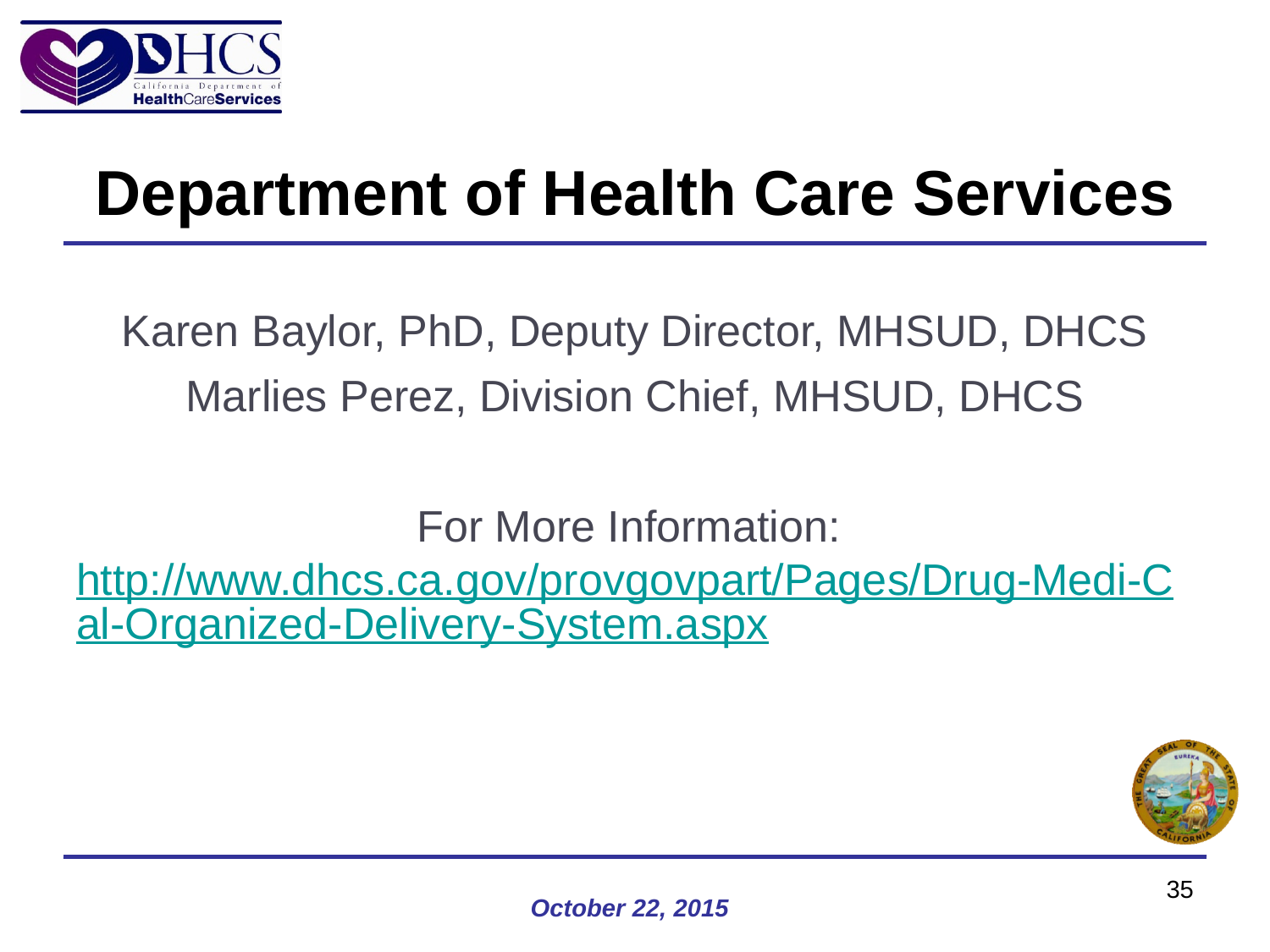

# Department of Health Care Services
Karen Baylor, PhD, Deputy Director, MHSUD, DHCS
Marlies Perez, Division Chief, MHSUD, DHCS

For More Information: http://www.dhcs.ca.gov/provgovpart/Pages/Drug-Medi-Cal-Organized-Delivery-System.aspx

35
October 22, 2015